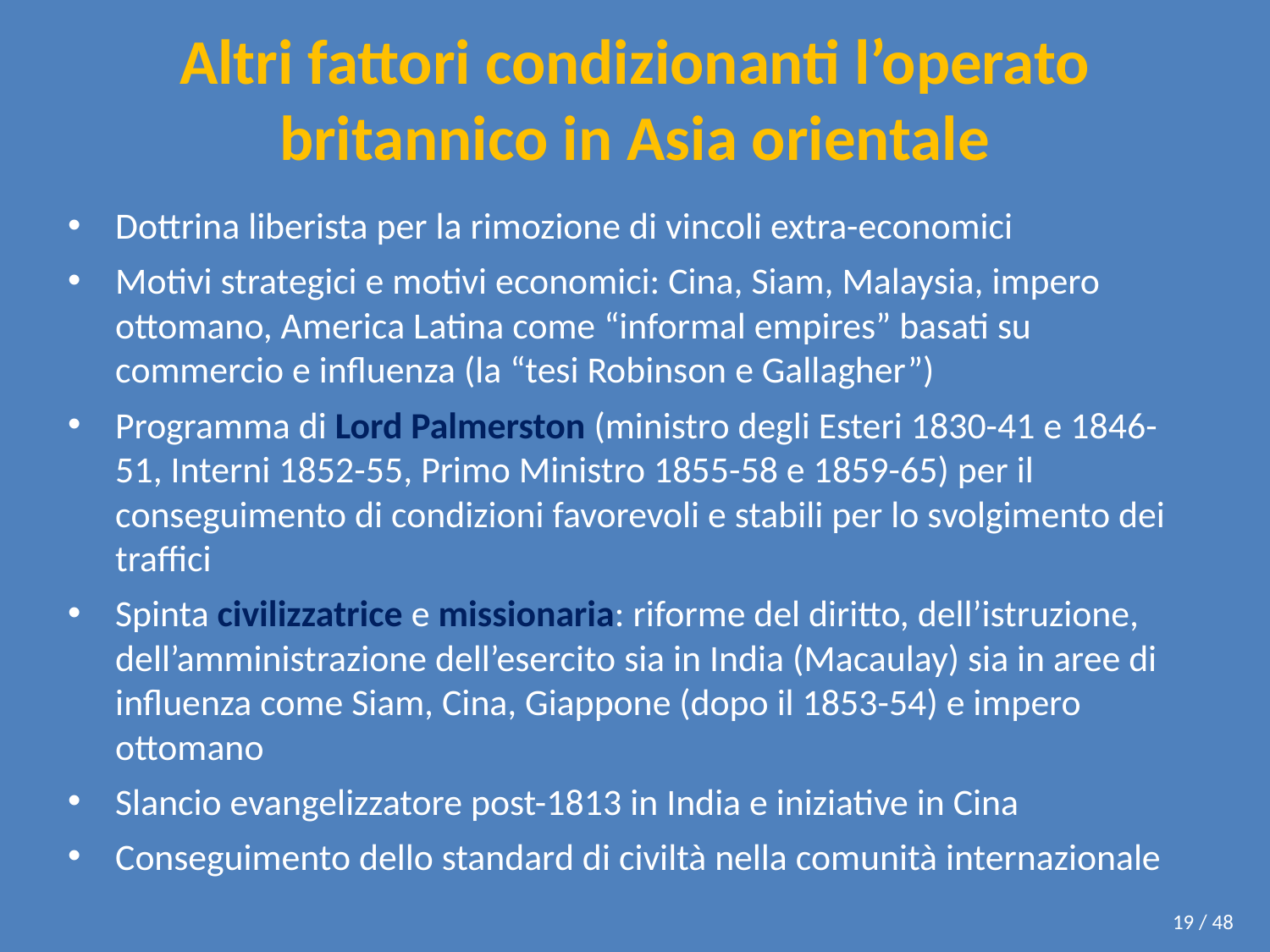

# Altri fattori condizionanti l’operato britannico in Asia orientale
Dottrina liberista per la rimozione di vincoli extra-economici
Motivi strategici e motivi economici: Cina, Siam, Malaysia, impero ottomano, America Latina come “informal empires” basati su commercio e influenza (la “tesi Robinson e Gallagher”)
Programma di Lord Palmerston (ministro degli Esteri 1830-41 e 1846-51, Interni 1852-55, Primo Ministro 1855-58 e 1859-65) per il conseguimento di condizioni favorevoli e stabili per lo svolgimento dei traffici
Spinta civilizzatrice e missionaria: riforme del diritto, dell’istruzione, dell’amministrazione dell’esercito sia in India (Macaulay) sia in aree di influenza come Siam, Cina, Giappone (dopo il 1853-54) e impero ottomano
Slancio evangelizzatore post-1813 in India e iniziative in Cina
Conseguimento dello standard di civiltà nella comunità internazionale
19 / 48